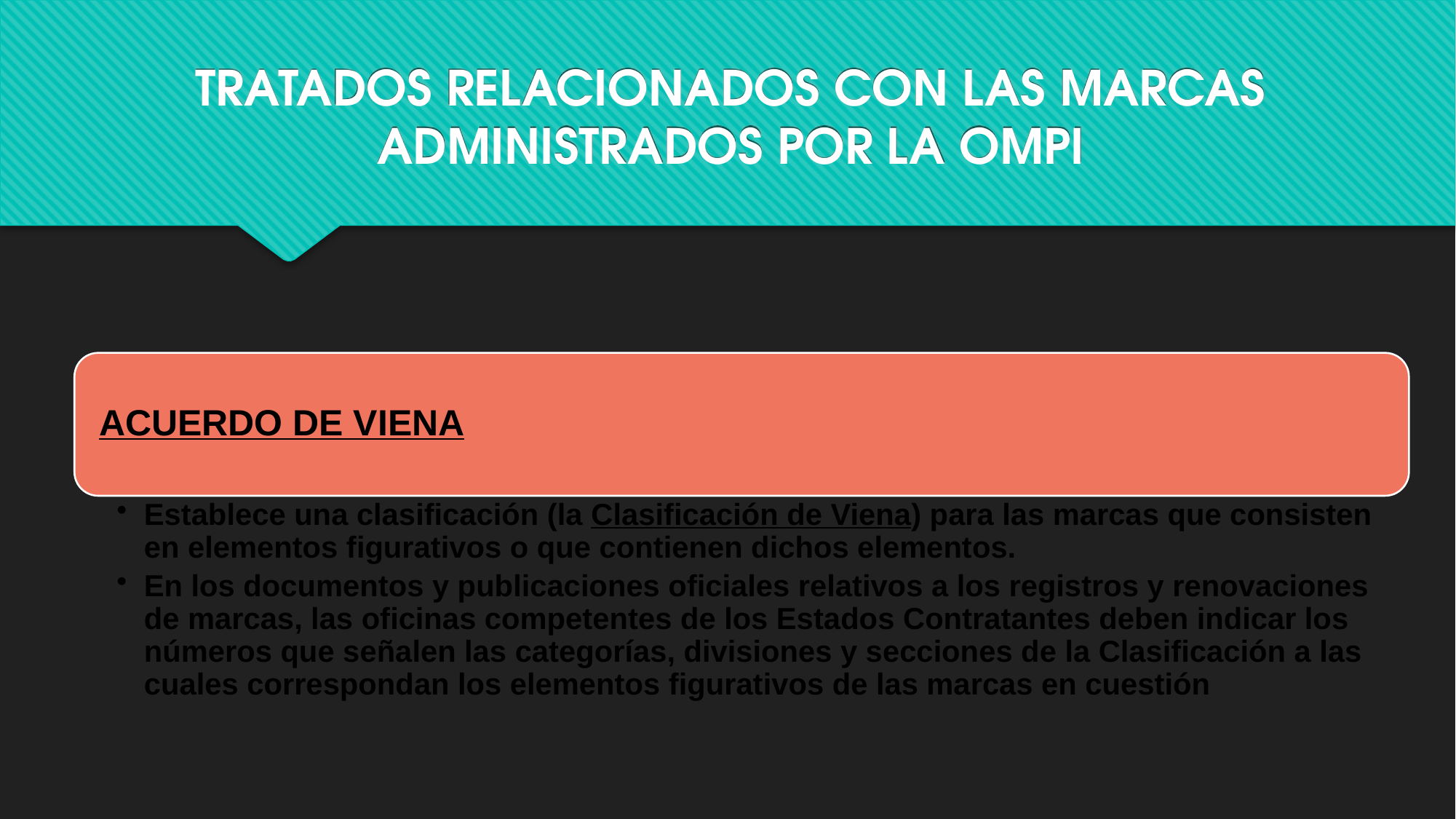

TRATADOS RELACIONADOS CON LAS MARCAS ADMINISTRADOS POR LA OMPI
ACUERDO DE VIENA
Establece una clasificación (la Clasificación de Viena) para las marcas que consisten en elementos figurativos o que contienen dichos elementos.
En los documentos y publicaciones oficiales relativos a los registros y renovaciones de marcas, las oficinas competentes de los Estados Contratantes deben indicar los números que señalen las categorías, divisiones y secciones de la Clasificación a las cuales correspondan los elementos figurativos de las marcas en cuestión